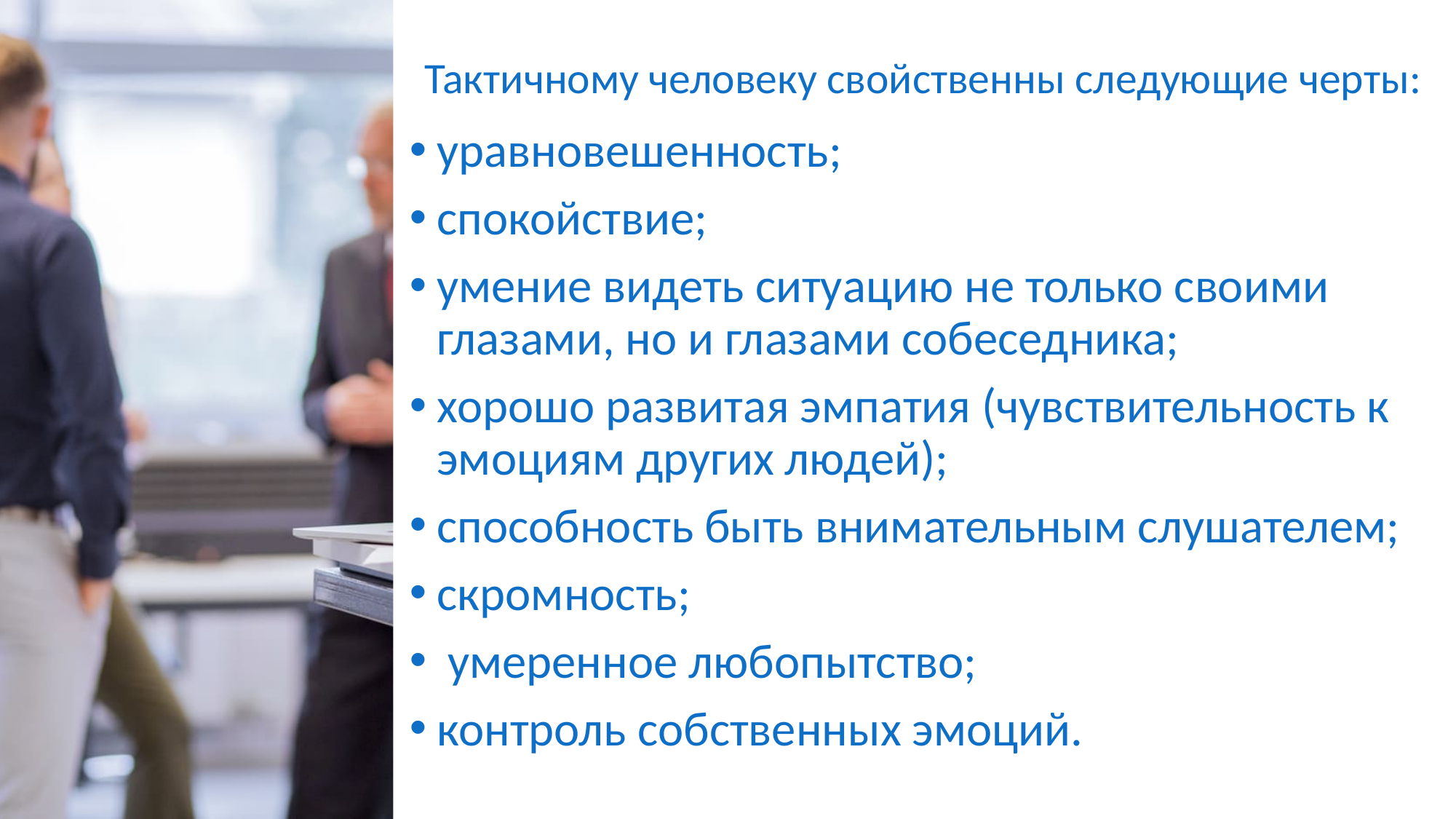

# Тактичному человеку свойственны следующие черты:
уравновешенность;
спокойствие;
умение видеть ситуацию не только своими глазами, но и глазами собеседника;
хорошо развитая эмпатия (чувствительность к эмоциям других людей);
способность быть внимательным слушателем;
скромность;
 умеренное любопытство;
контроль собственных эмоций.